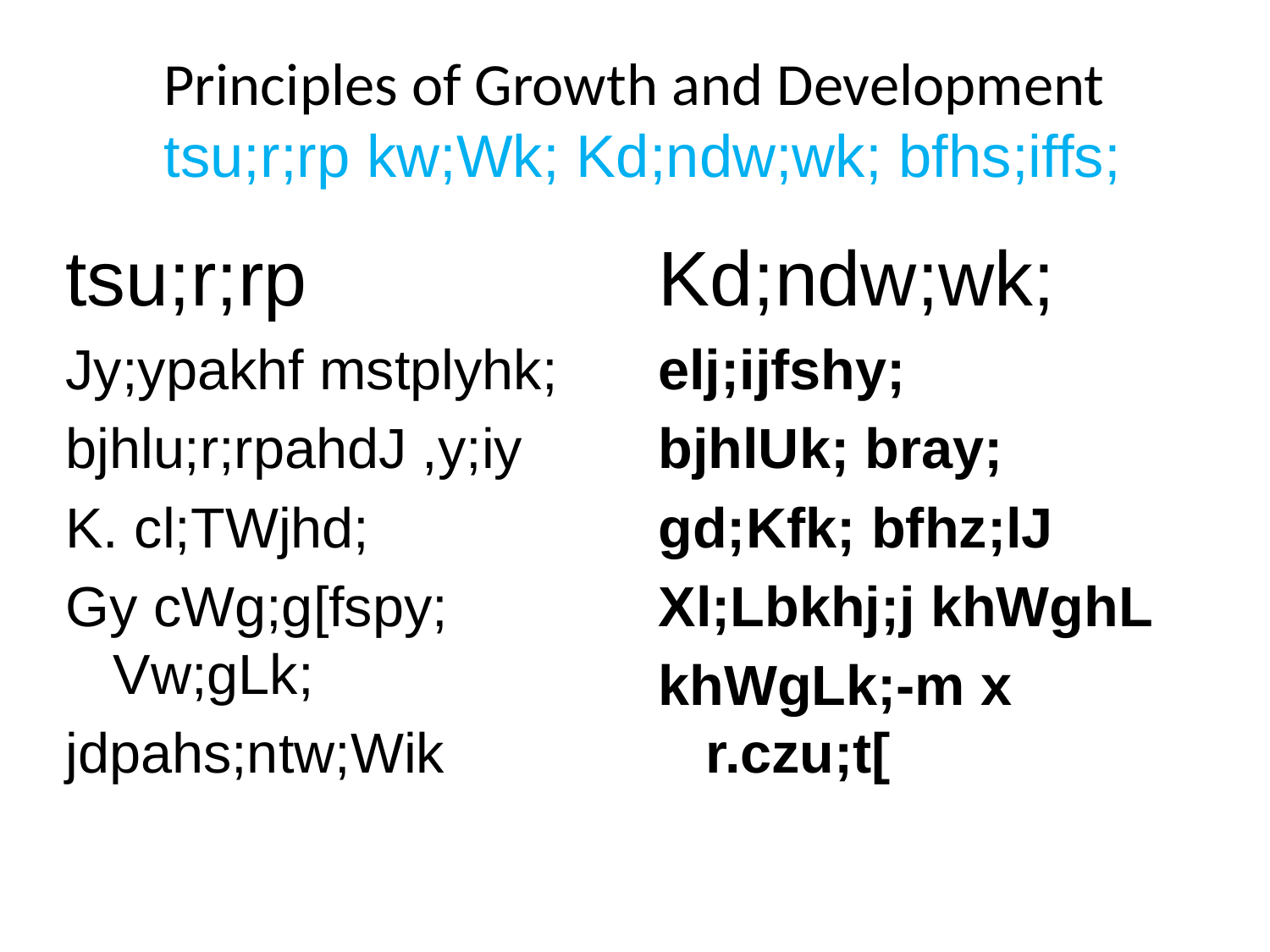

# Principles of Growth and Development tsu;r;rp kw;Wk; Kd;ndw;wk; bfhs;iffs;
tsu;r;rp
Jy;ypakhf mstplyhk;
bjhlu;r;rpahdJ ,y;iy
K. cl;TWjhd;
Gy cWg;g[fspy; Vw;gLk;
jdpahs;ntw;Wik

Kd;ndw;wk;
elj;ijfshy;
bjhlUk; bray;
gd;Kfk; bfhz;lJ
Xl;Lbkhj;j khWghL
khWgLk;-m x r.czu;t[